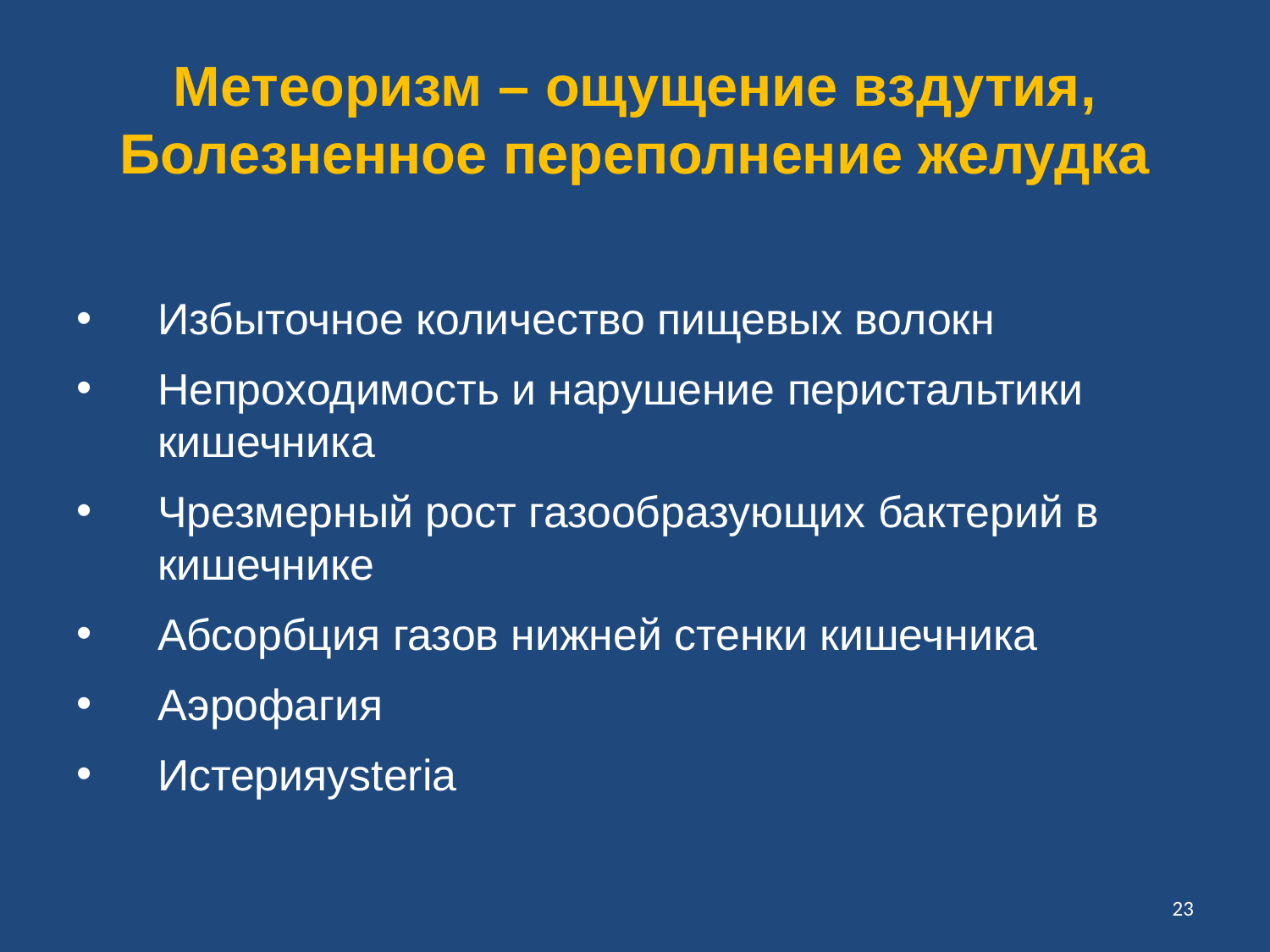

# Метеоризм – ощущение вздутия, Болезненное переполнение желудка

Избыточное количество пищевых волокн
Непроходимость и нарушение перистальтики кишечника
Чрезмерный рост газообразующих бактерий в кишечнике
Абсорбция газов нижней стенки кишечника
Аэрофагия
Истерияysteria
23